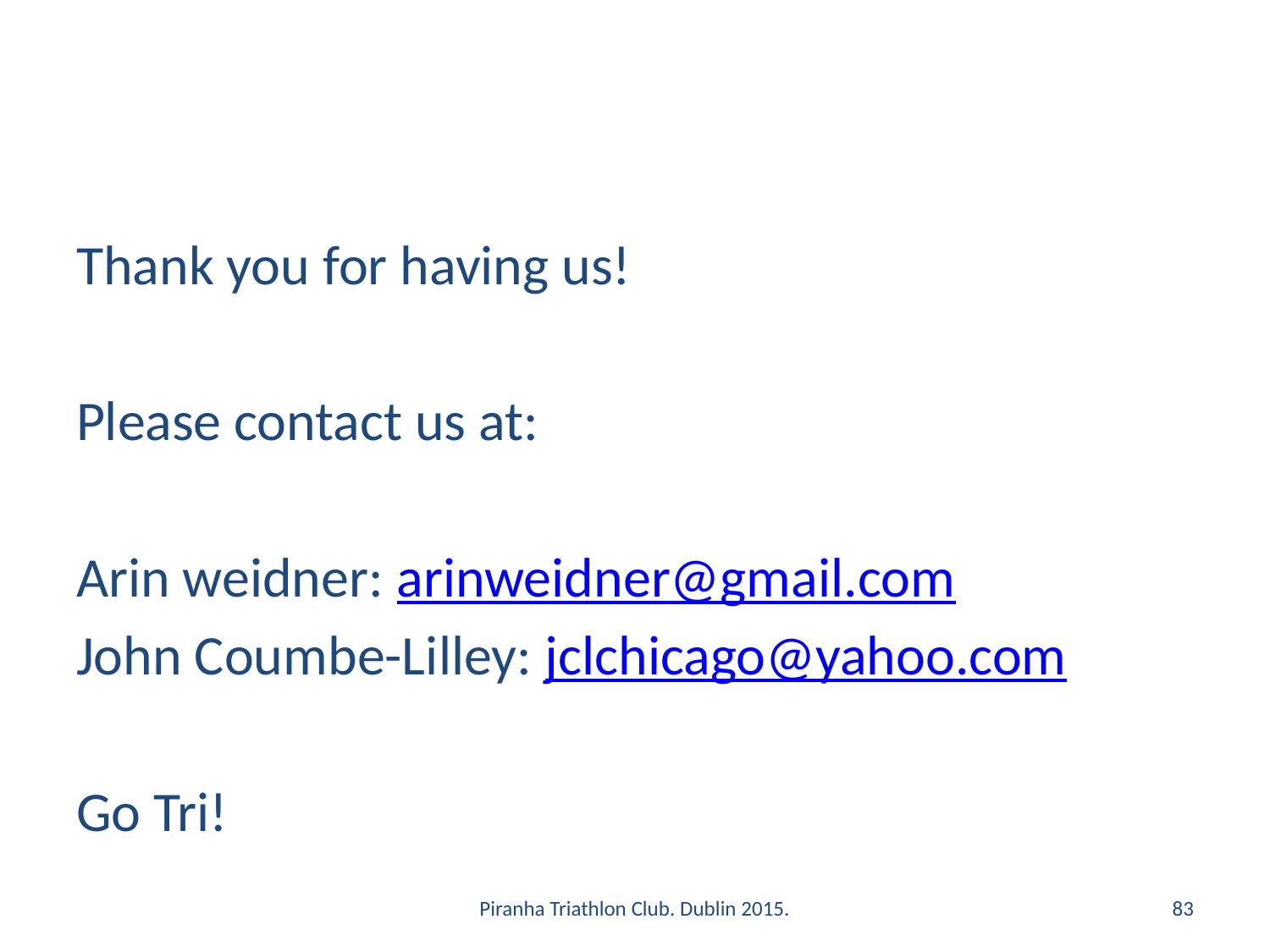

#
Thank you for having us!

Please contact us at:

Arin weidner: arinweidner@gmail.com
John Coumbe-Lilley: jclchicago@yahoo.com

Go Tri!
Piranha Triathlon Club. Dublin 2015.
83